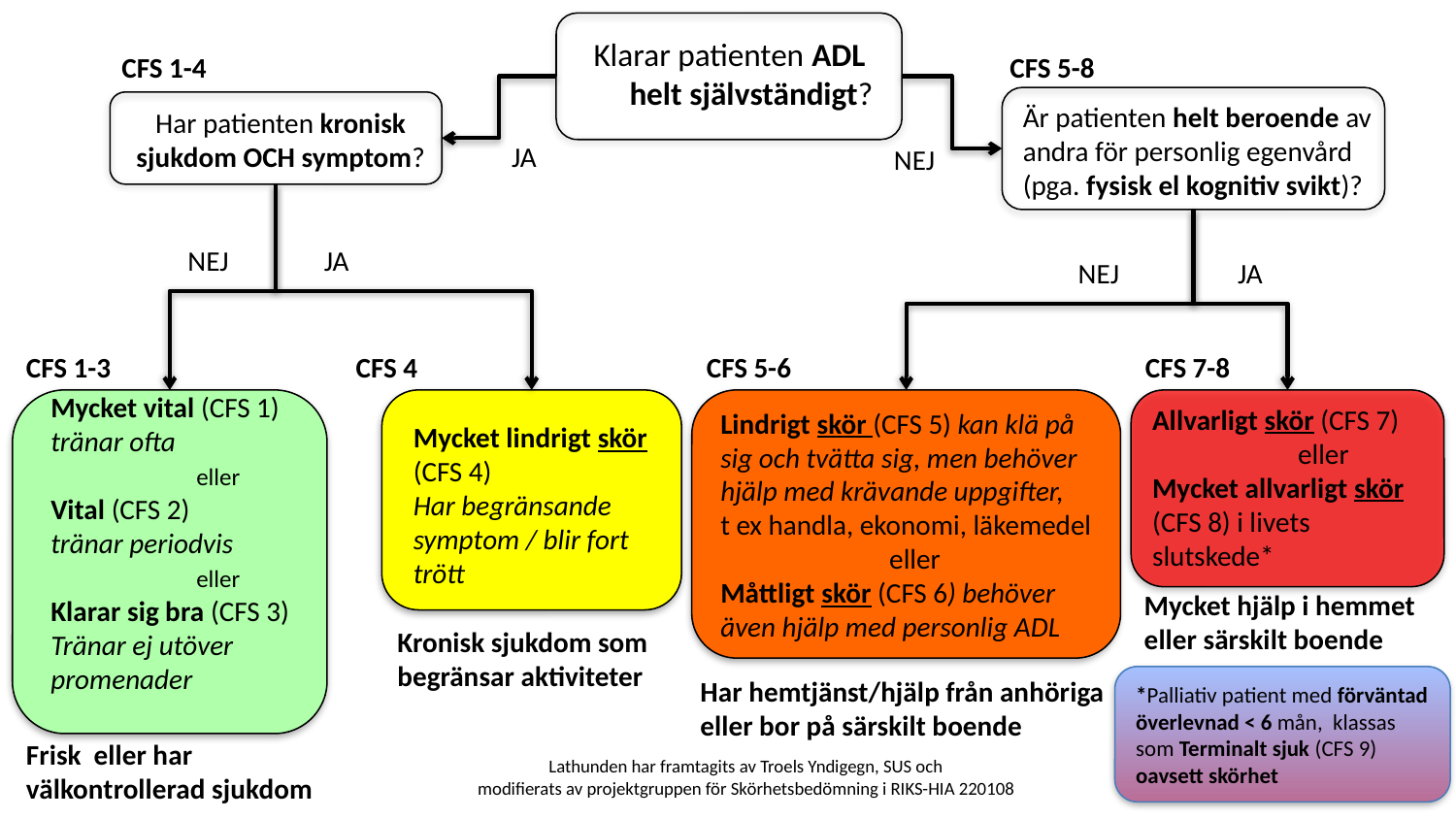

Klarar patienten ADL       helt självständigt?
CFS 1-4
CFS 5-8

Är patienten helt beroende av andra för personlig egenvård (pga. fysisk el kognitiv svikt)?
Har patienten kronisk sjukdom OCH symptom?
JA
NEJ
NEJ
JA
NEJ
JA
CFS 1-3
CFS 4
CFS 5-6
CFS 7-8
Mycket vital (CFS 1) tränar ofta
	eller
Vital (CFS 2)
tränar periodvis
	eller
Klarar sig bra (CFS 3)
Tränar ej utöver  promenader

Allvarligt skör (CFS 7)
	eller
Mycket allvarligt skör
(CFS 8) i livets slutskede*
Lindrigt skör (CFS 5) kan klä på sig och tvätta sig, men behöver hjälp med krävande uppgifter,
t ex handla, ekonomi, läkemedel
eller
Måttligt skör (CFS 6) behöver även hjälp med personlig ADL
Mycket lindrigt skör (CFS 4)
Har begränsande symptom / blir fort trött
Mycket hjälp i hemmet eller särskilt boende
Kronisk sjukdom som begränsar aktiviteter
Har hemtjänst/hjälp från anhöriga
eller bor på särskilt boende
*Palliativ patient med förväntad överlevnad < 6 mån,  klassas som Terminalt sjuk (CFS 9) oavsett skörhet
Frisk  eller har välkontrollerad sjukdom
Lathunden har framtagits av Troels Yndigegn, SUS och
modifierats av projektgruppen för Skörhetsbedömning i RIKS-HIA 220108